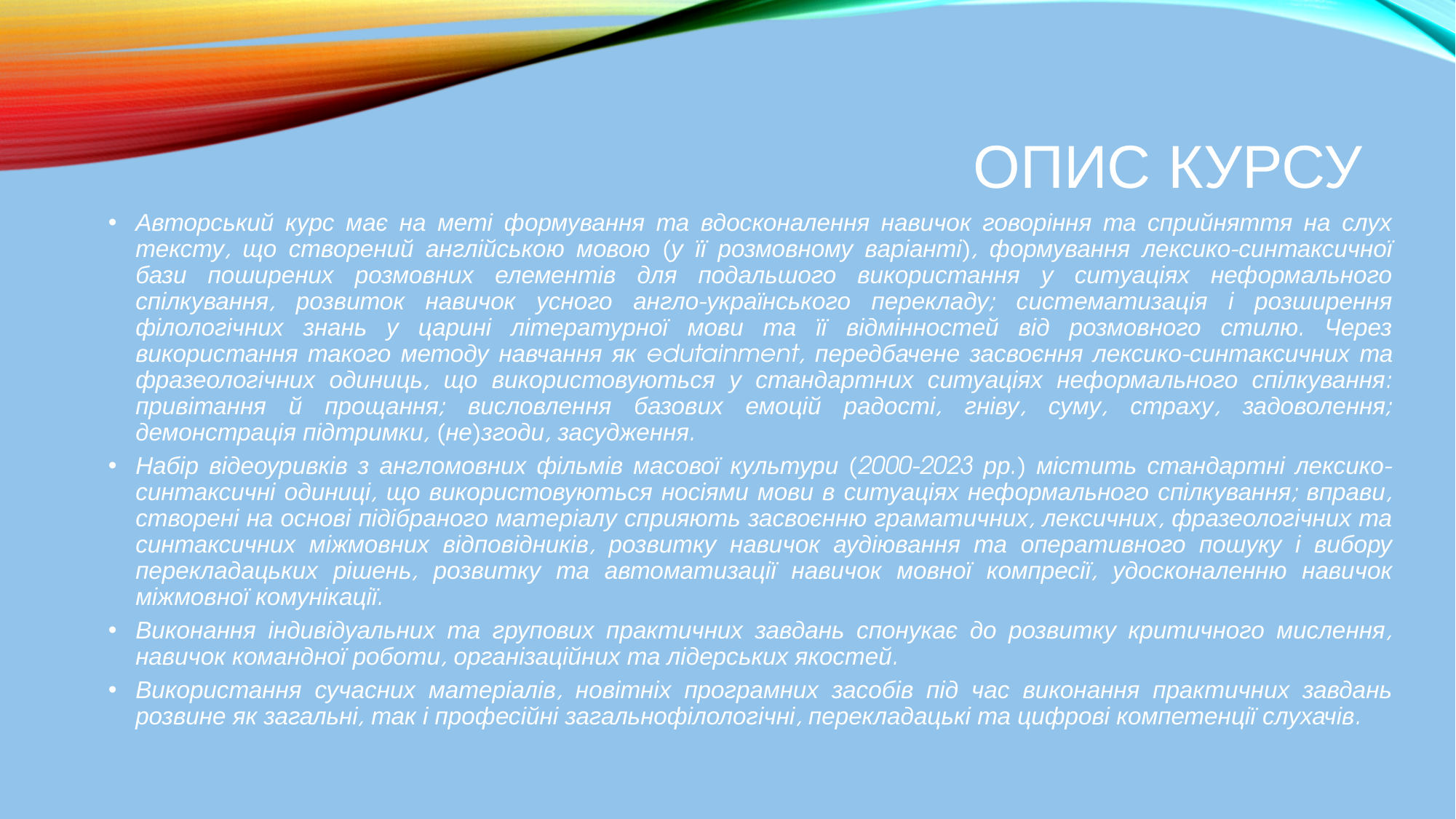

# Опис курсу
Авторський курс має на меті формування та вдосконалення навичок говоріння та сприйняття на слух тексту, що створений англійською мовою (у її розмовному варіанті), формування лексико-синтаксичної бази поширених розмовних елементів для подальшого використання у ситуаціях неформального спілкування, розвиток навичок усного англо-українського перекладу; систематизація і розширення філологічних знань у царині літературної мови та її відмінностей від розмовного стилю. Через використання такого методу навчання як edutainment, передбачене засвоєння лексико-синтаксичних та фразеологічних одиниць, що використовуються у стандартних ситуаціях неформального спілкування: привітання й прощання; висловлення базових емоцій радості, гніву, суму, страху, задоволення; демонстрація підтримки, (не)згоди, засудження.
Набір відеоуривків з англомовних фільмів масової культури (2000-2023 рр.) містить стандартні лексико-синтаксичні одиниці, що використовуються носіями мови в ситуаціях неформального спілкування; вправи, створені на основі підібраного матеріалу сприяють засвоєнню граматичних, лексичних, фразеологічних та синтаксичних міжмовних відповідників, розвитку навичок аудіювання та оперативного пошуку і вибору перекладацьких рішень, розвитку та автоматизації навичок мовної компресії, удосконаленню навичок міжмовної комунікації.
Виконання індивідуальних та групових практичних завдань спонукає до розвитку критичного мислення, навичок командної роботи, організаційних та лідерських якостей.
Використання сучасних матеріалів, новітніх програмних засобів під час виконання практичних завдань розвине як загальні, так і професійні загальнофілологічні, перекладацькі та цифрові компетенції слухачів.